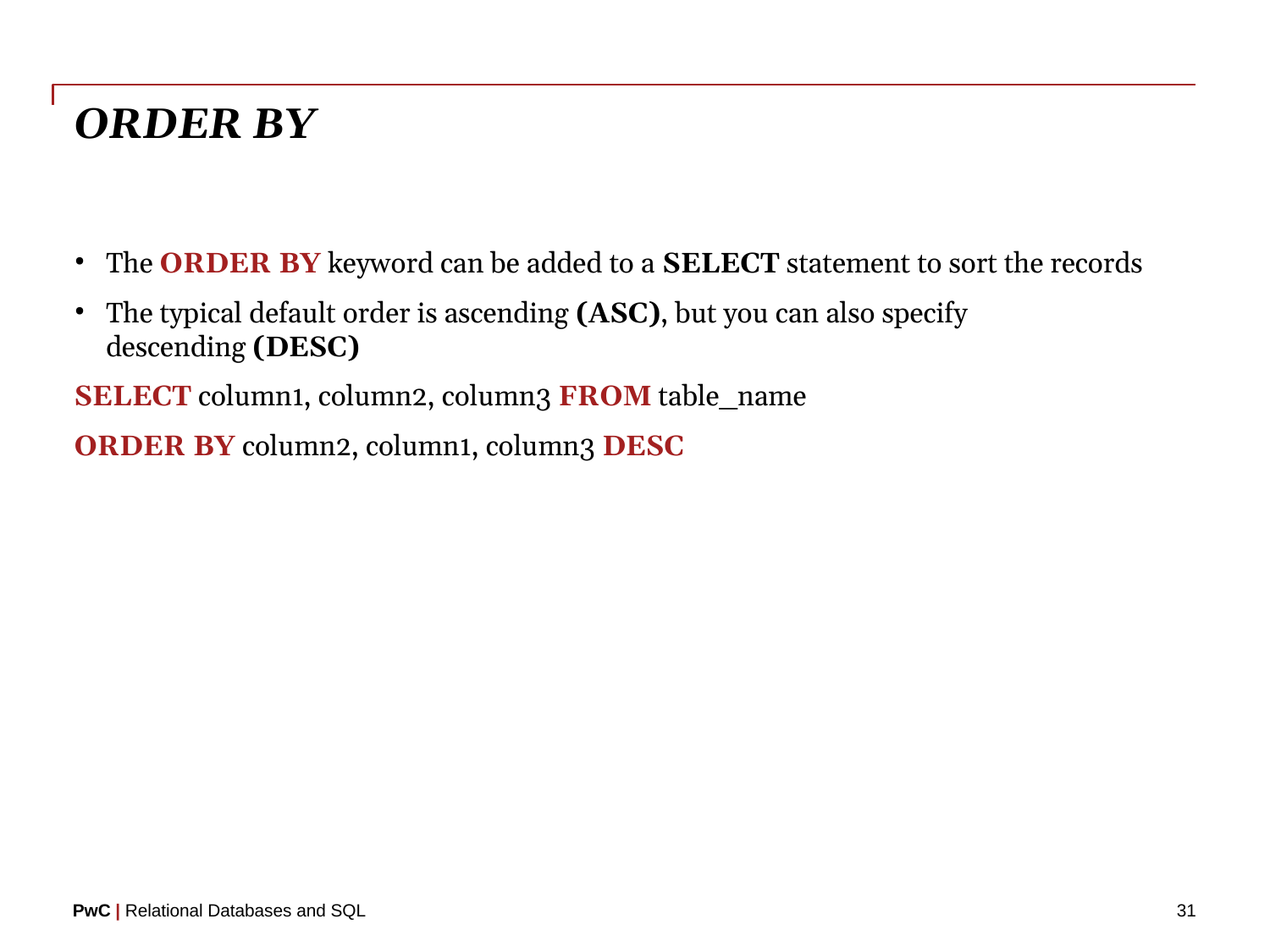

# ORDER BY
The ORDER BY keyword can be added to a SELECT statement to sort the records
The typical default order is ascending (ASC), but you can also specify descending (DESC)
SELECT column1, column2, column3 FROM table_name
ORDER BY column2, column1, column3 DESC
31